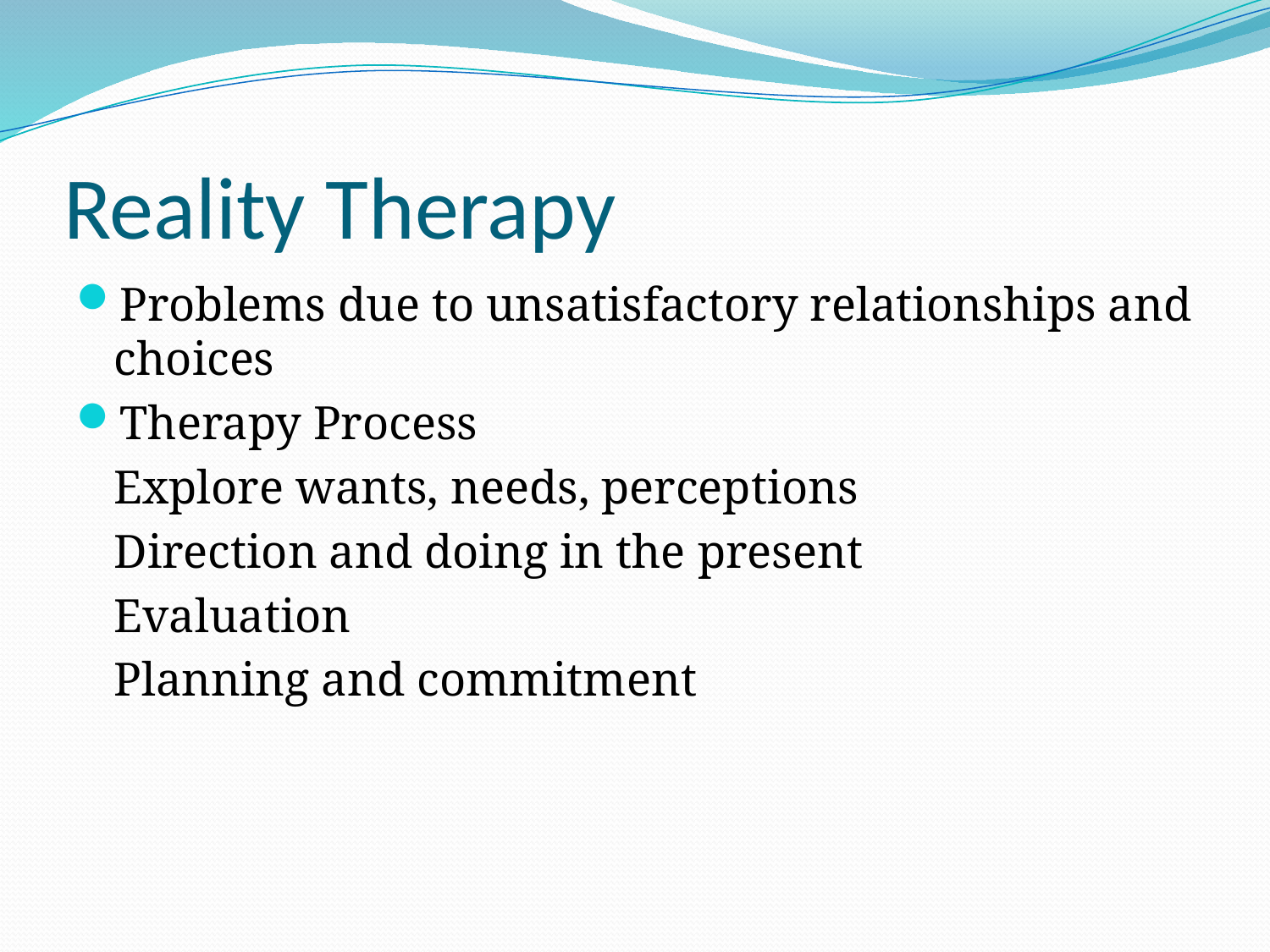

# Reality Therapy
Problems due to unsatisfactory relationships and choices
Therapy Process
	Explore wants, needs, perceptions
	Direction and doing in the present
	Evaluation
	Planning and commitment